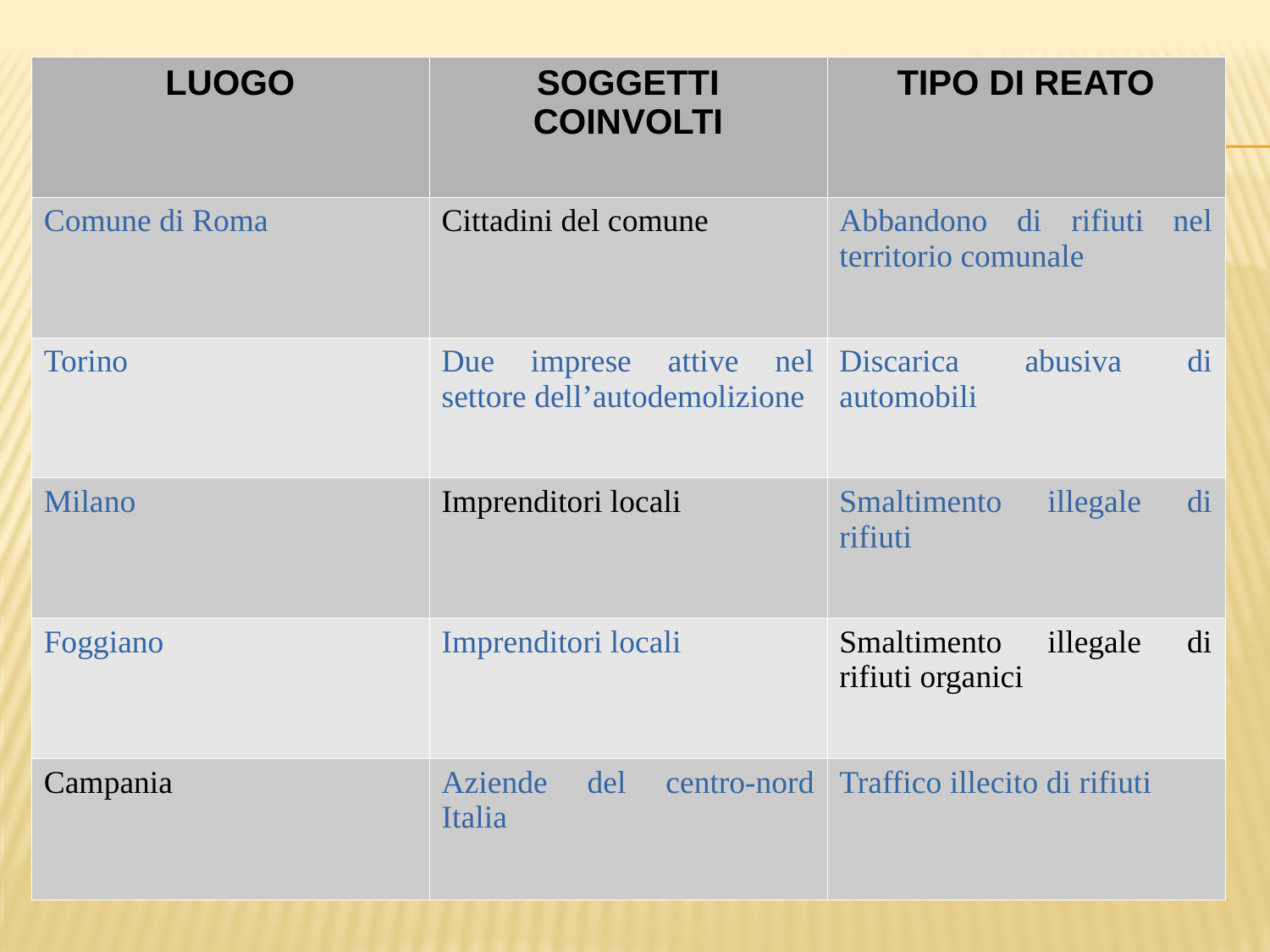

| LUOGO | SOGGETTI COINVOLTI | TIPO DI REATO |
| --- | --- | --- |
| Comune di Roma | Cittadini del comune | Abbandono di rifiuti nel territorio comunale |
| Torino | Due imprese attive nel settore dell’autodemolizione | Discarica abusiva di automobili |
| Milano | Imprenditori locali | Smaltimento illegale di rifiuti |
| Foggiano | Imprenditori locali | Smaltimento illegale di rifiuti organici |
| Campania | Aziende del centro-nord Italia | Traffico illecito di rifiuti |